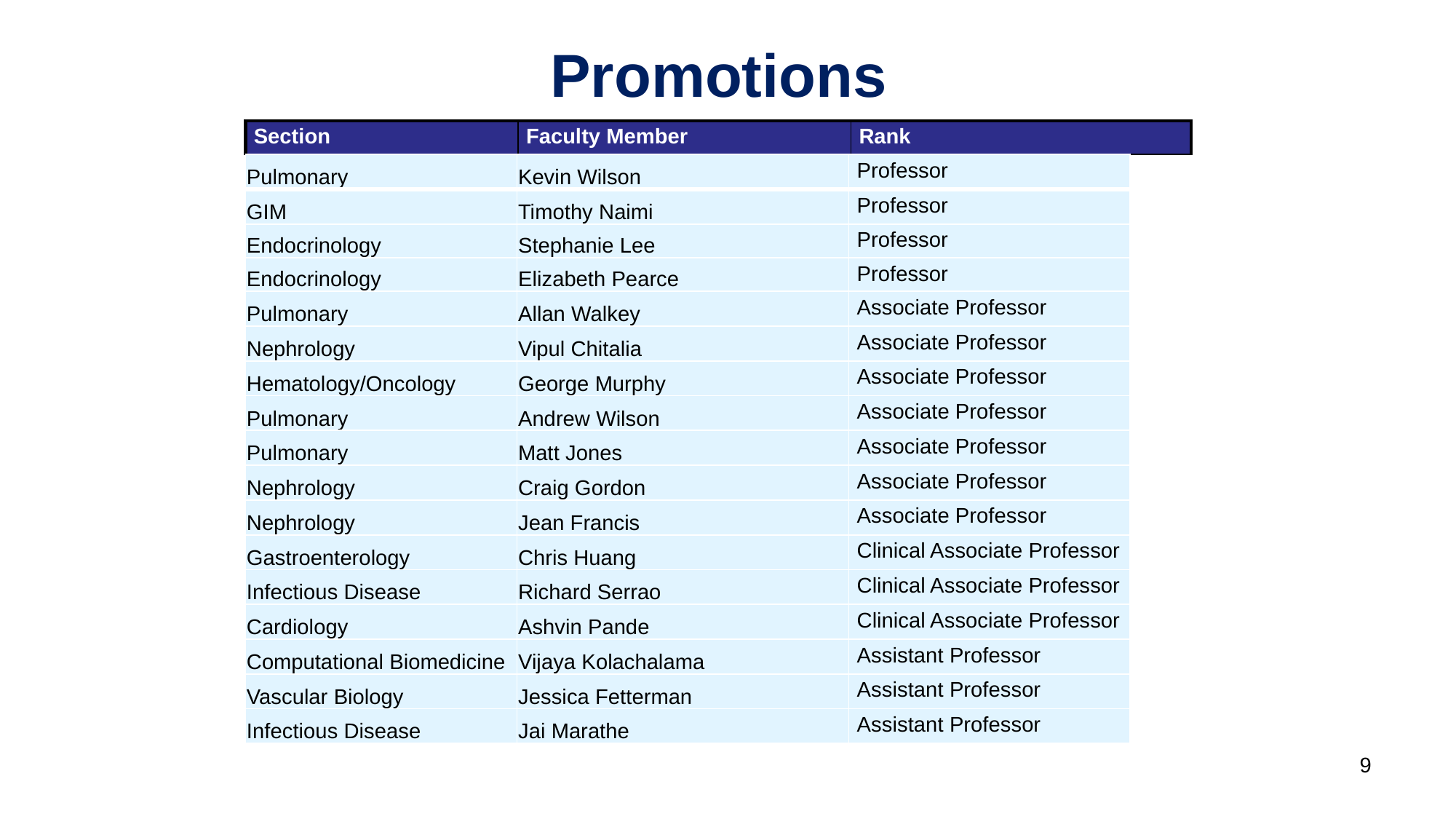

Promotions
| Section | Faculty Member | Rank |
| --- | --- | --- |
| Pulmonary | Kevin Wilson | Professor |
| --- | --- | --- |
| GIM | Timothy Naimi | Professor |
| Endocrinology | Stephanie Lee | Professor |
| Endocrinology | Elizabeth Pearce | Professor |
| Pulmonary | Allan Walkey | Associate Professor |
| Nephrology | Vipul Chitalia | Associate Professor |
| Hematology/Oncology | George Murphy | Associate Professor |
| Pulmonary | Andrew Wilson | Associate Professor |
| Pulmonary | Matt Jones | Associate Professor |
| Nephrology | Craig Gordon | Associate Professor |
| Nephrology | Jean Francis | Associate Professor |
| Gastroenterology | Chris Huang | Clinical Associate Professor |
| Infectious Disease | Richard Serrao | Clinical Associate Professor |
| Cardiology | Ashvin Pande | Clinical Associate Professor |
| Computational Biomedicine | Vijaya Kolachalama | Assistant Professor |
| Vascular Biology | Jessica Fetterman | Assistant Professor |
| Infectious Disease | Jai Marathe | Assistant Professor |
9